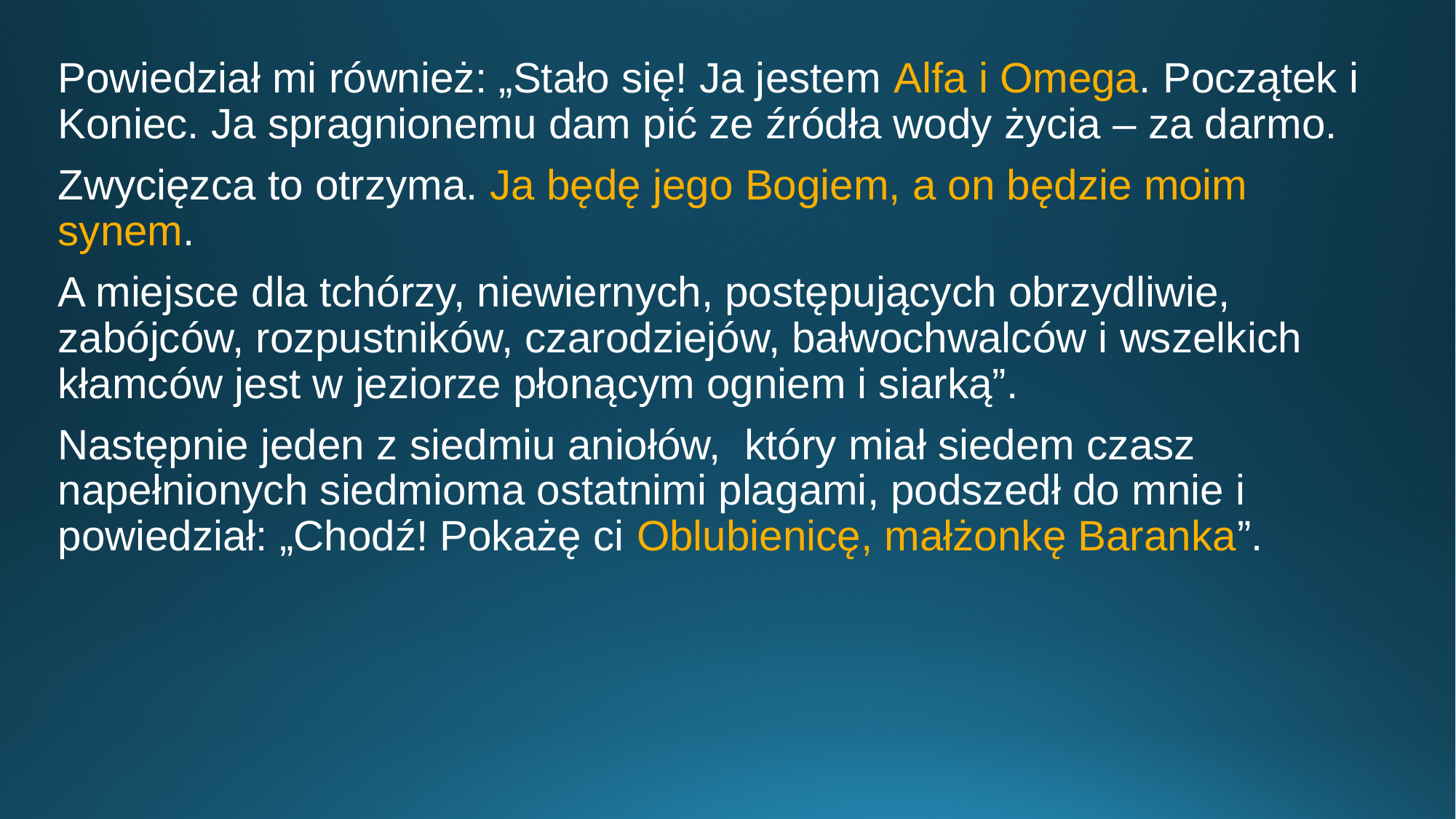

Powiedział mi również: „Stało się! Ja jestem Alfa i Omega. Początek i Koniec. Ja spragnionemu dam pić ze źródła wody życia – za darmo.
Zwycięzca to otrzyma. Ja będę jego Bogiem, a on będzie moim synem.
A miejsce dla tchórzy, niewiernych, postępujących obrzydliwie, zabójców, rozpustników, czarodziejów, bałwochwalców i wszelkich kłamców jest w jeziorze płonącym ogniem i siarką”.
Następnie jeden z siedmiu aniołów,  który miał siedem czasz napełnionych siedmioma ostatnimi plagami, podszedł do mnie i powiedział: „Chodź! Pokażę ci Oblubienicę, małżonkę Baranka”.